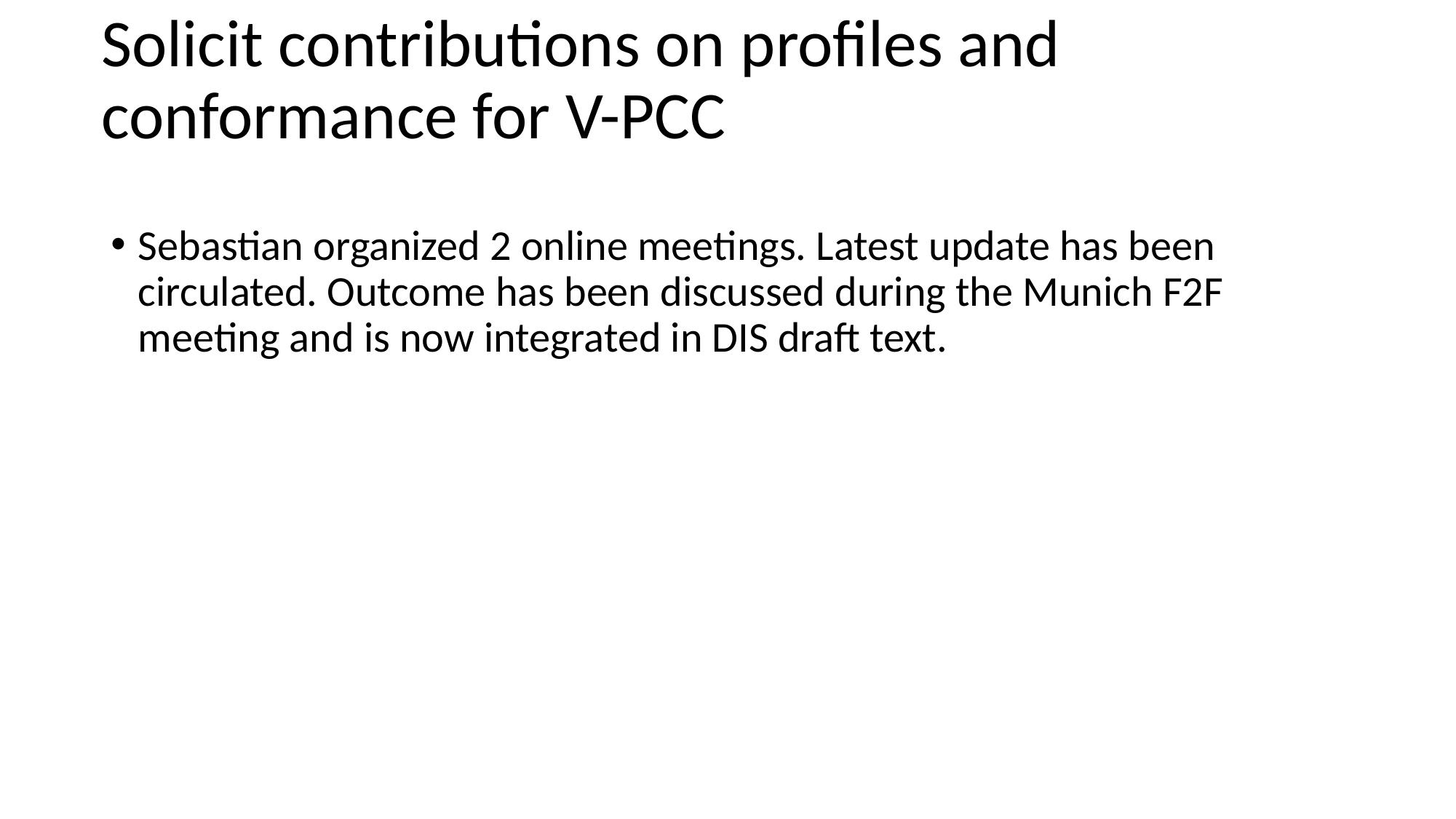

# Solicit contributions on profiles and conformance for V-PCC
Sebastian organized 2 online meetings. Latest update has been circulated. Outcome has been discussed during the Munich F2F meeting and is now integrated in DIS draft text.